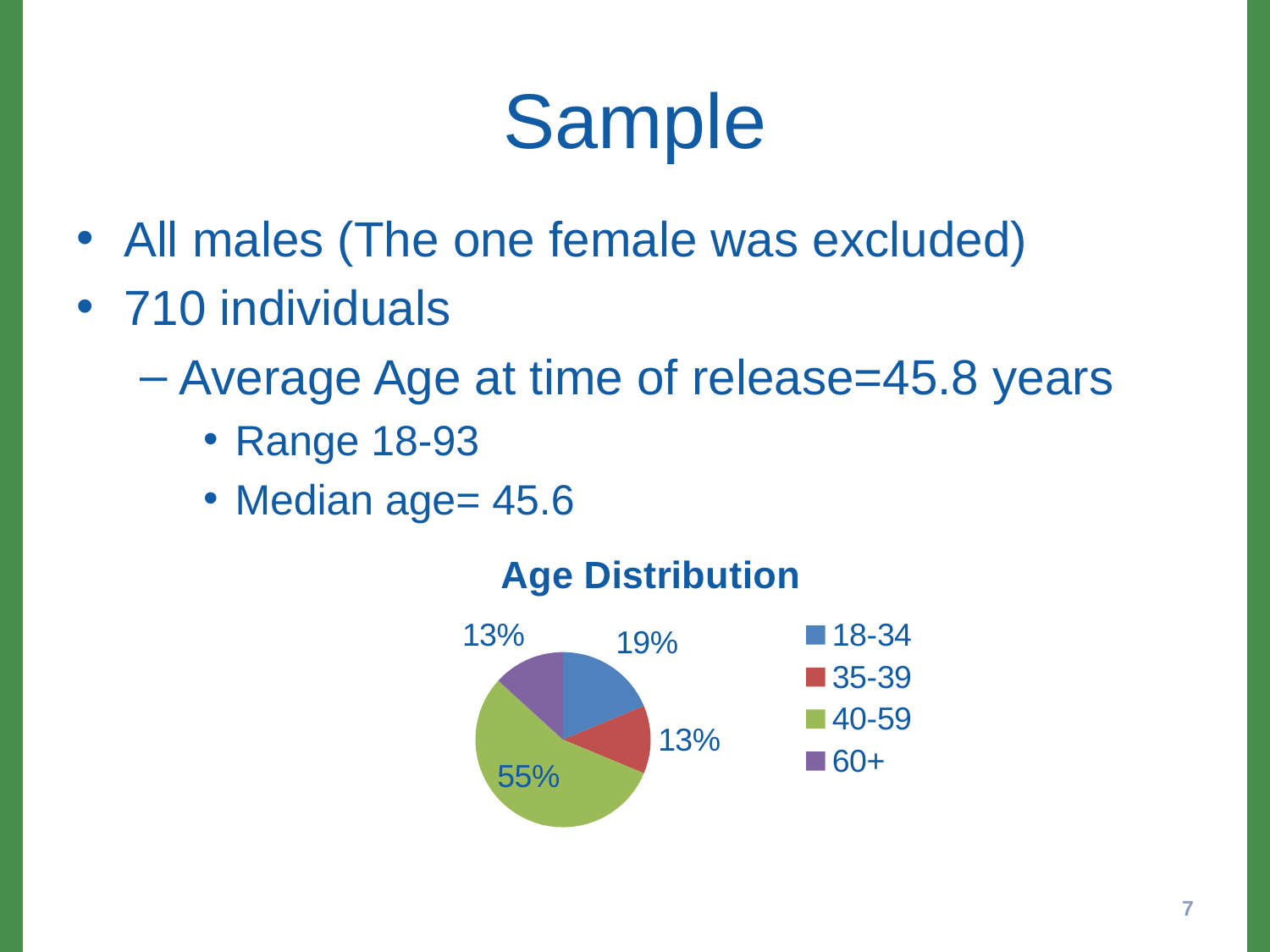

# Sample
All males (The one female was excluded)
710 individuals
Average Age at time of release=45.8 years
Range 18-93
Median age= 45.6

### Chart: Age Distribution

| Category | Sales |
|---|---|
| 18-34  | 133.0 |
| 35-39 | 89.0 |
| 40-59 | 394.0 |
| 60+ | 94.0 |
7